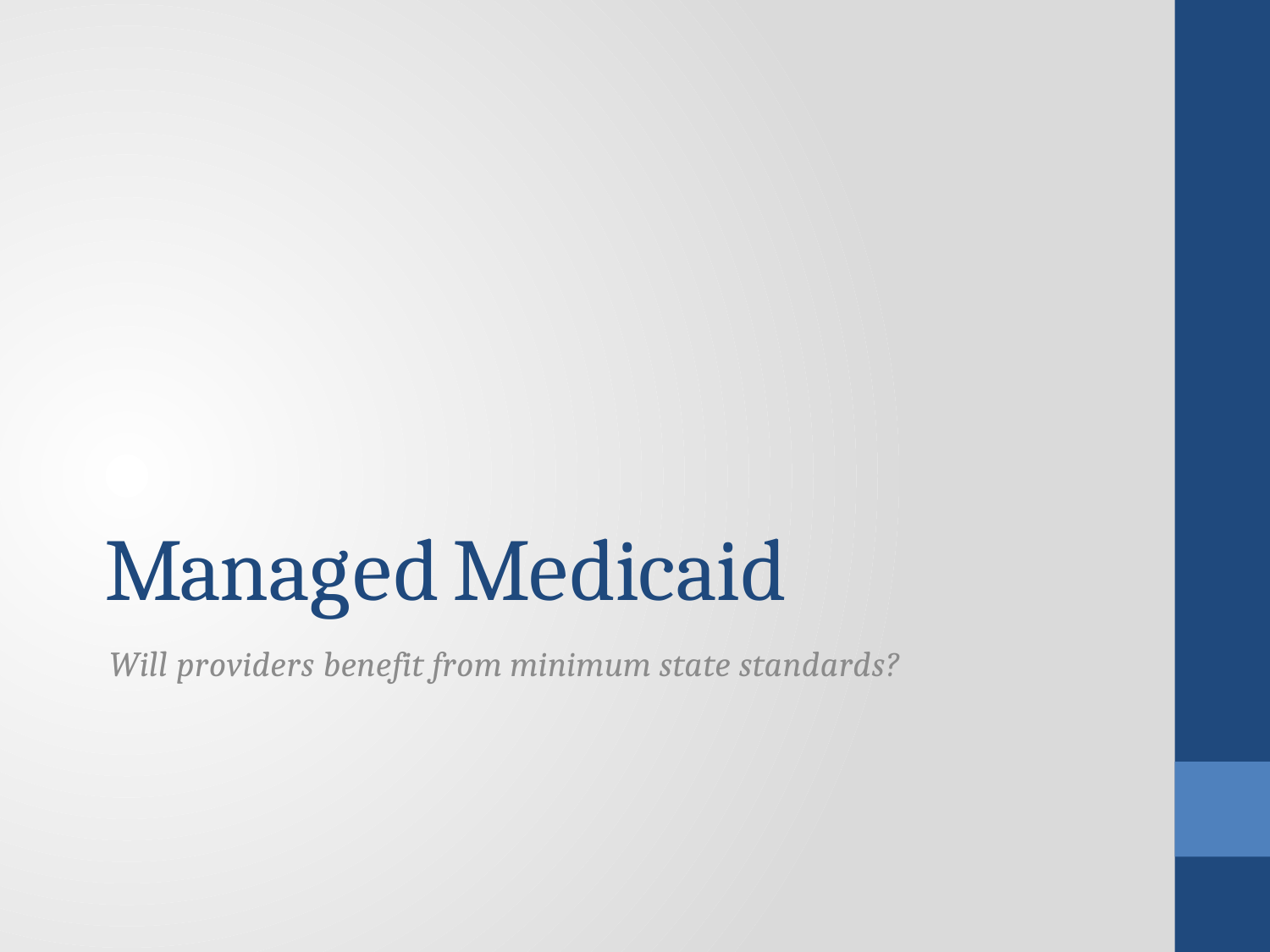

# Managed Medicaid

Will providers benefit from minimum state standards?